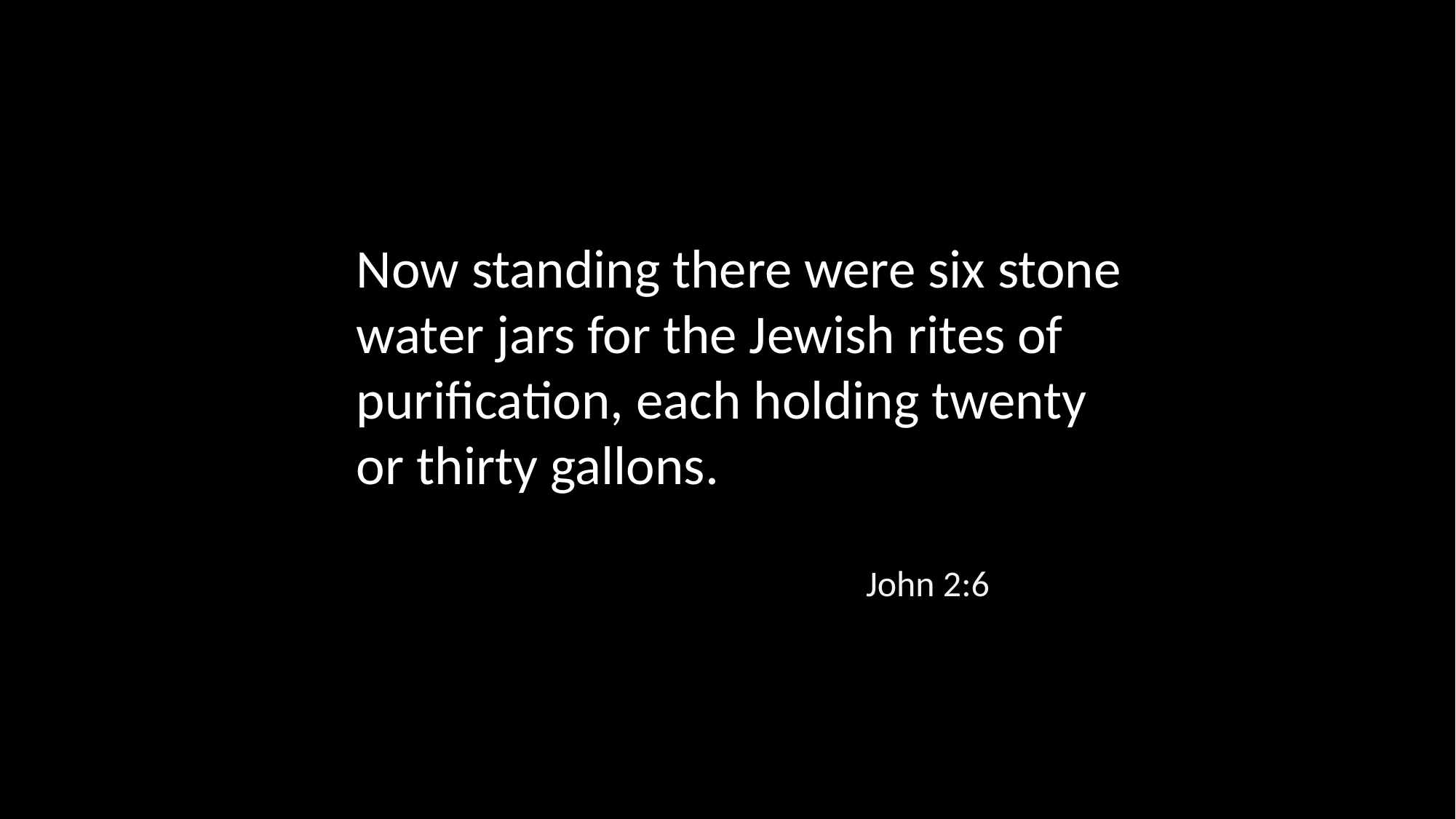

Now standing there were six stone water jars for the Jewish rites of purification, each holding twenty or thirty gallons.
John 2:6